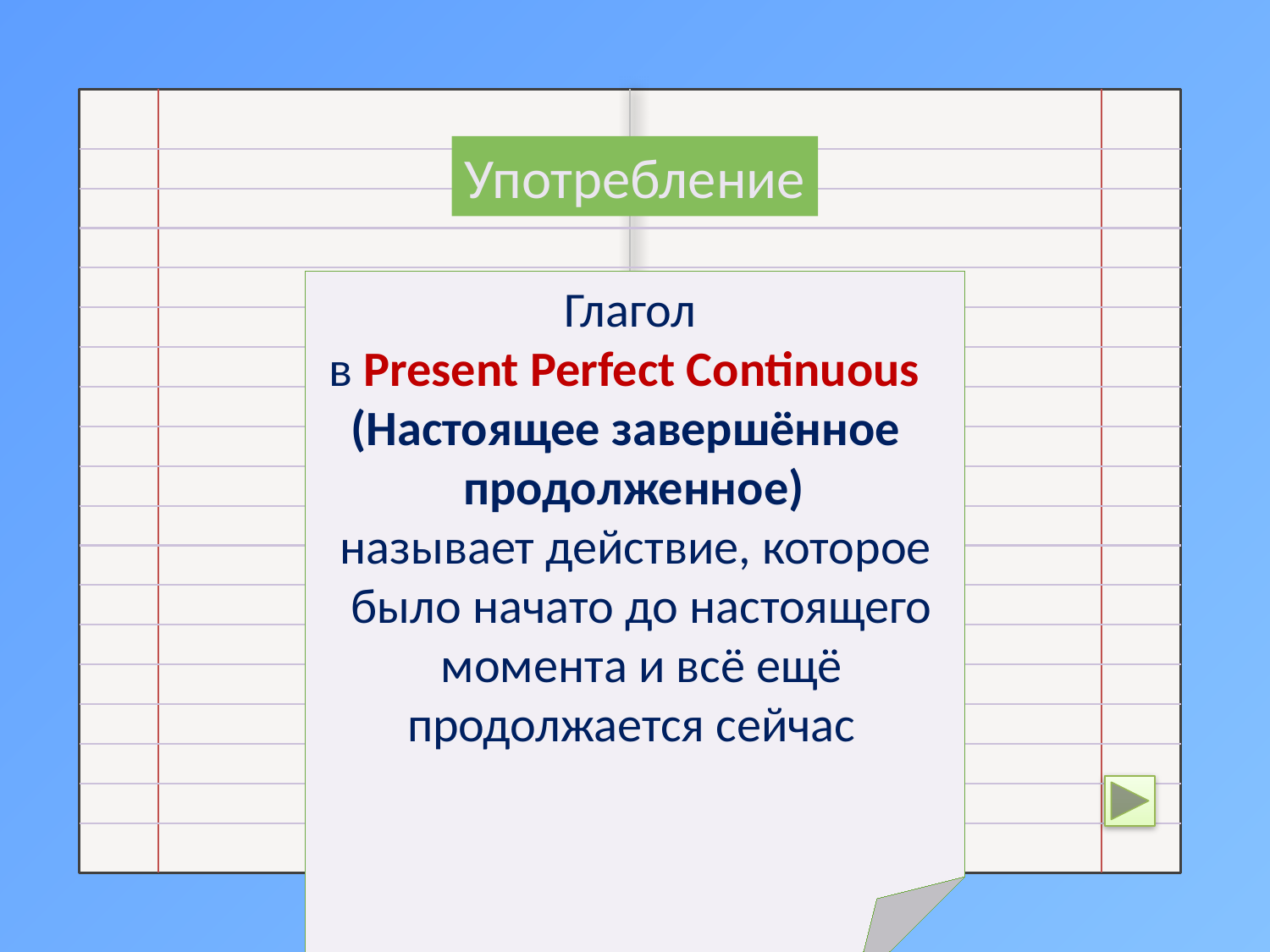

Употребление
                      Глагол
 в Present Perfect Continuous
   (Настоящее завершённое
             продолженное)
  называет действие, которое
   было начато до настоящего
           момента и всё ещё
        продолжается сейчас